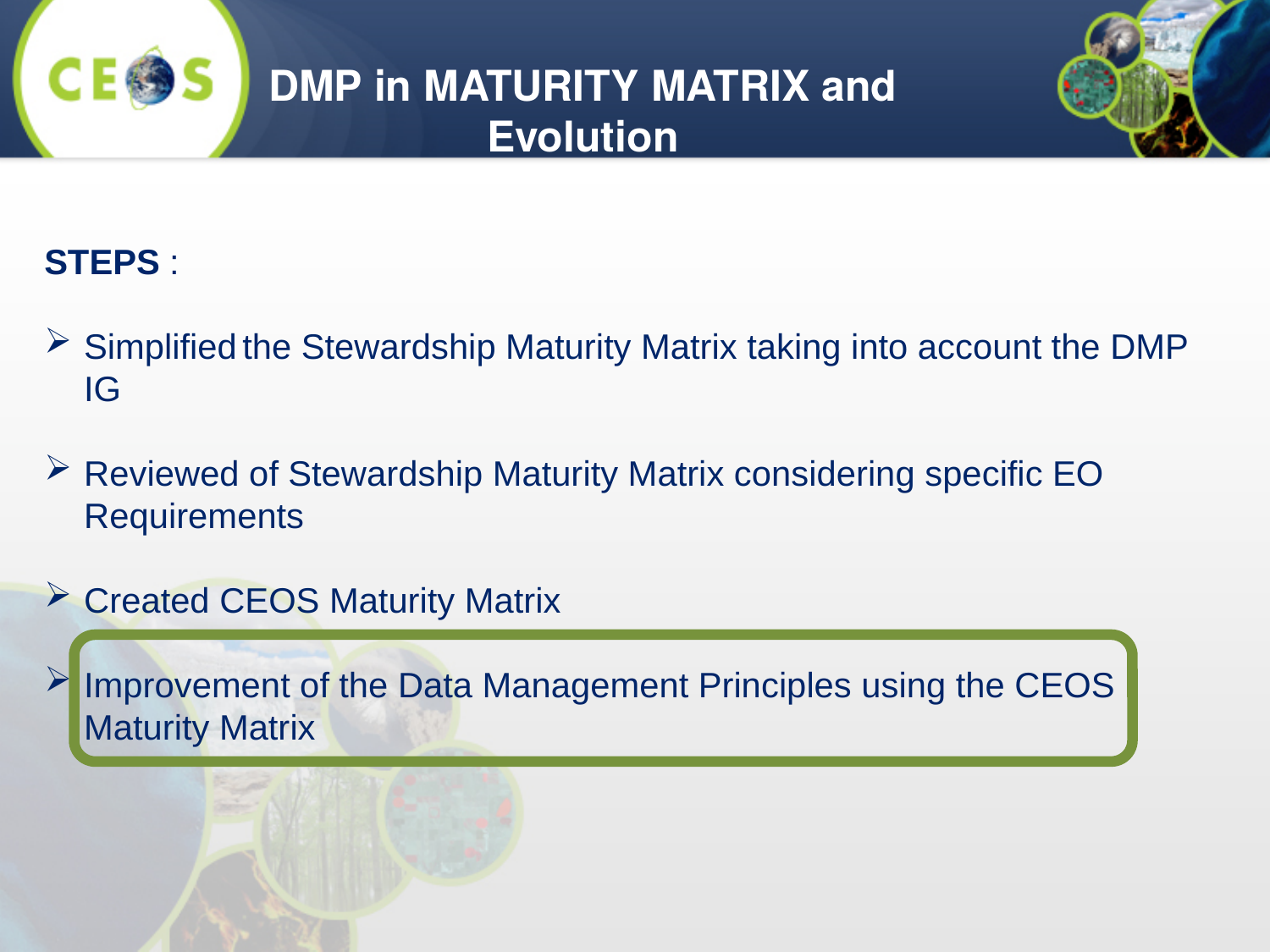

# DMP in MATURITY MATRIX and Evolution
STEPS :

Simplified the Stewardship Maturity Matrix taking into account the DMP IG

Reviewed of Stewardship Maturity Matrix considering specific EO Requirements

Created CEOS Maturity Matrix

Improvement of the Data Management Principles using the CEOS Maturity Matrix